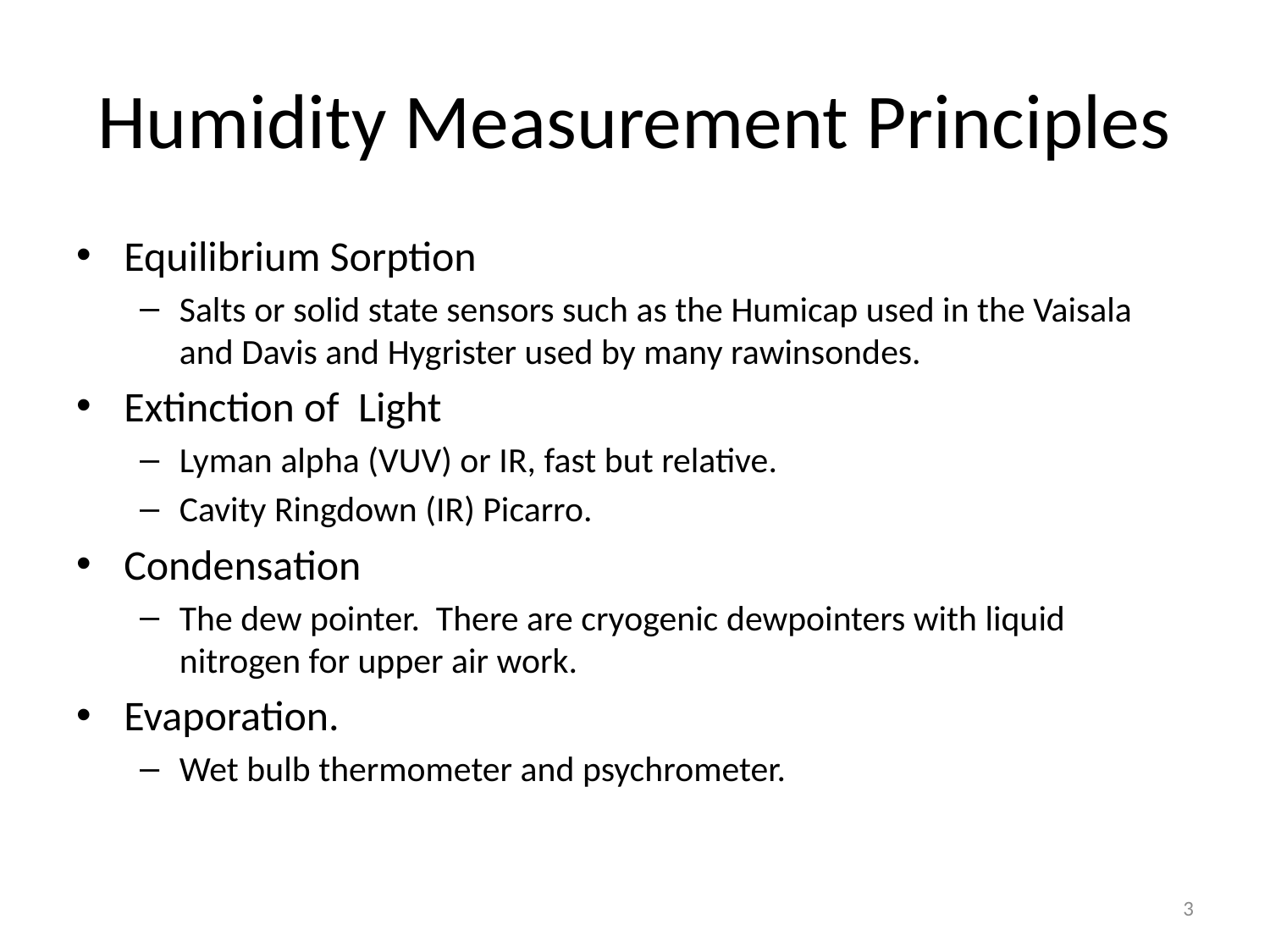

# Humidity Measurement Principles
Equilibrium Sorption
Salts or solid state sensors such as the Humicap used in the Vaisala and Davis and Hygrister used by many rawinsondes.
Extinction of  Light
Lyman alpha (VUV) or IR, fast but relative.
Cavity Ringdown (IR) Picarro.
Condensation
The dew pointer.  There are cryogenic dewpointers with liquid nitrogen for upper air work.
Evaporation.
Wet bulb thermometer and psychrometer.

3